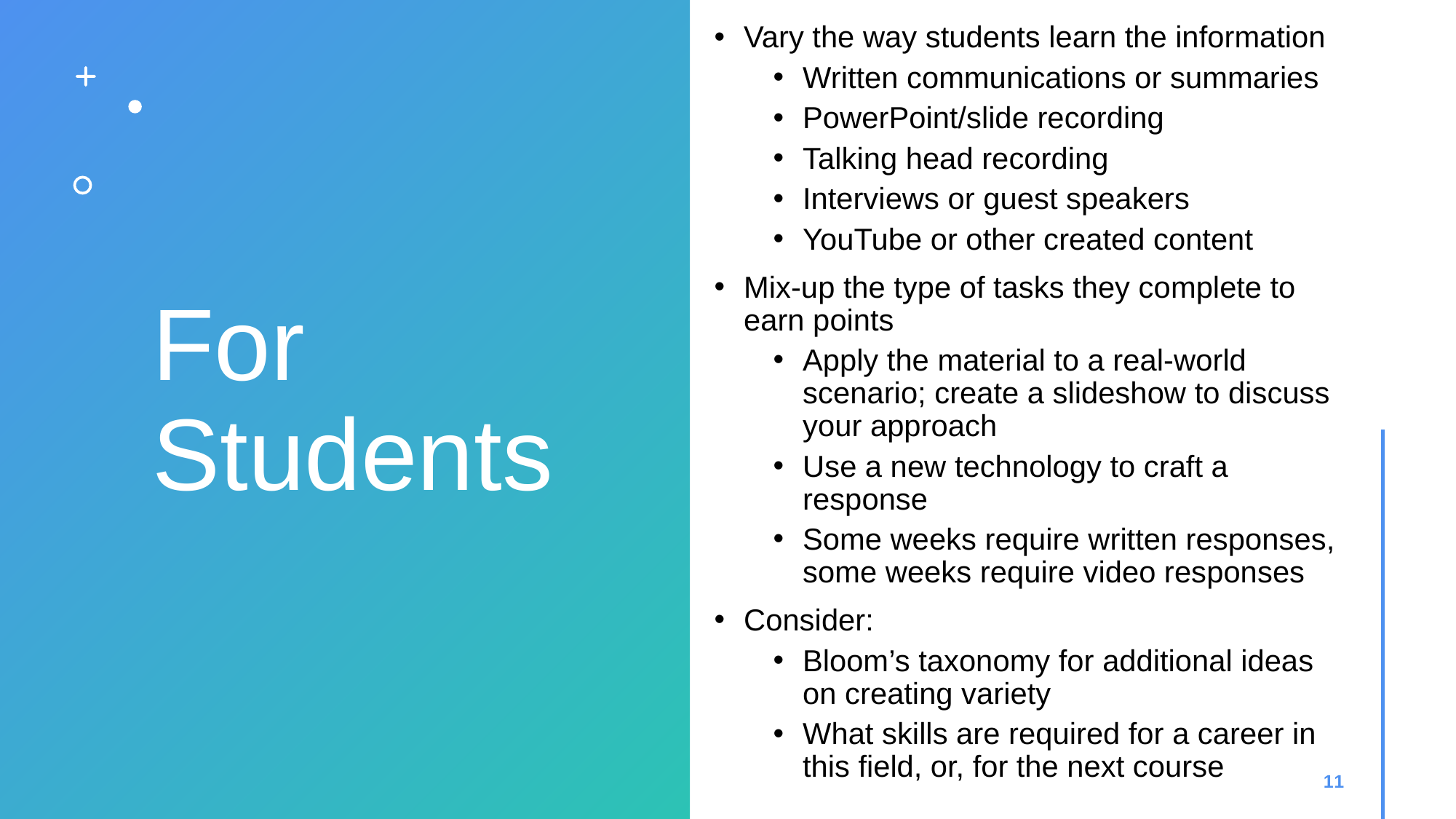

Vary the way students learn the information
Written communications or summaries
PowerPoint/slide recording
Talking head recording
Interviews or guest speakers
YouTube or other created content
Mix-up the type of tasks they complete to earn points
Apply the material to a real-world scenario; create a slideshow to discuss your approach
Use a new technology to craft a response
Some weeks require written responses, some weeks require video responses
Consider:
Bloom’s taxonomy for additional ideas on creating variety
What skills are required for a career in this field, or, for the next course

# For Students

11